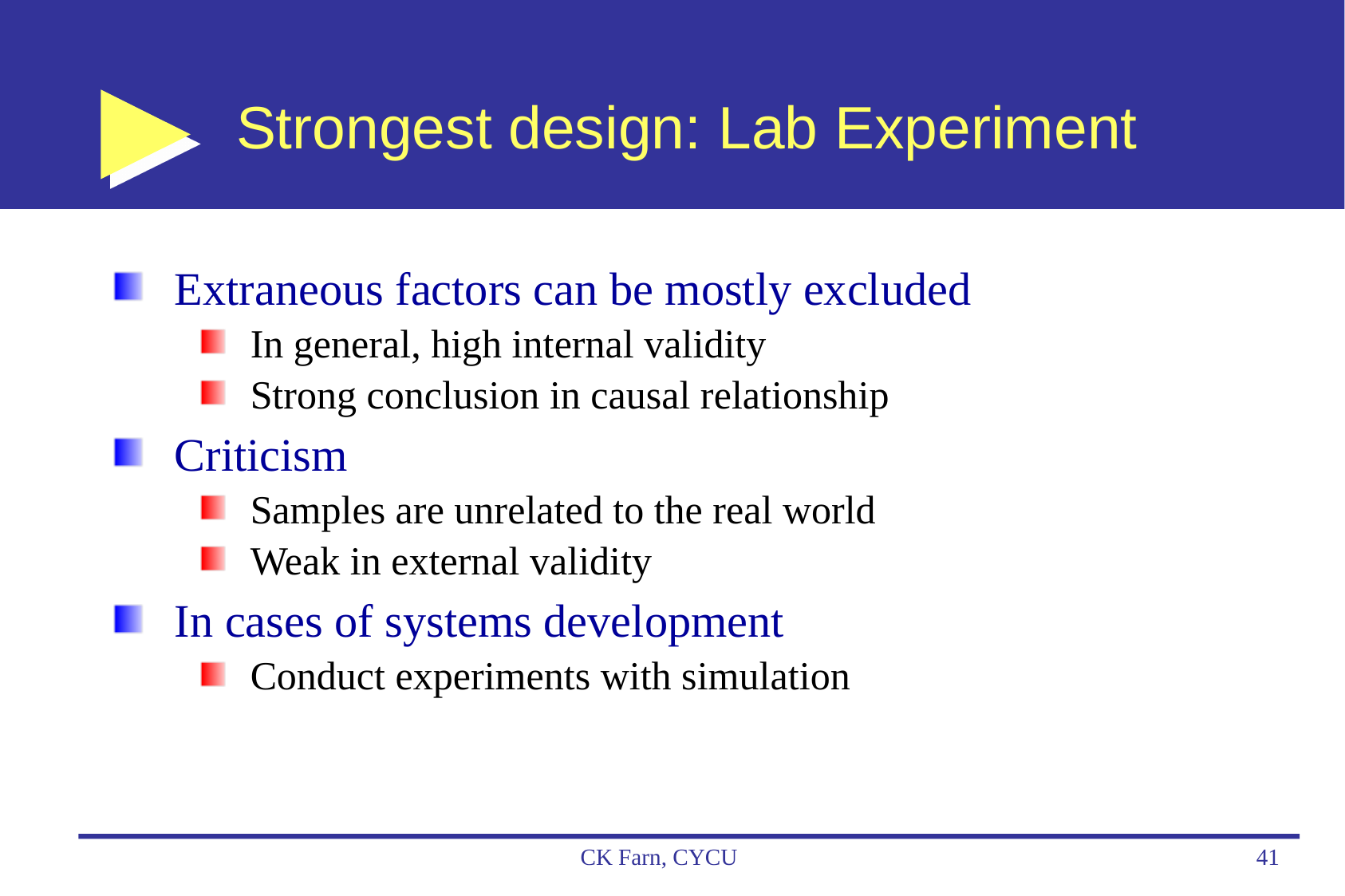

# Strongest design: Lab Experiment
Extraneous factors can be mostly excluded
In general, high internal validity
Strong conclusion in causal relationship
Criticism
Samples are unrelated to the real world
Weak in external validity
In cases of systems development
Conduct experiments with simulation
CK Farn, CYCU
41